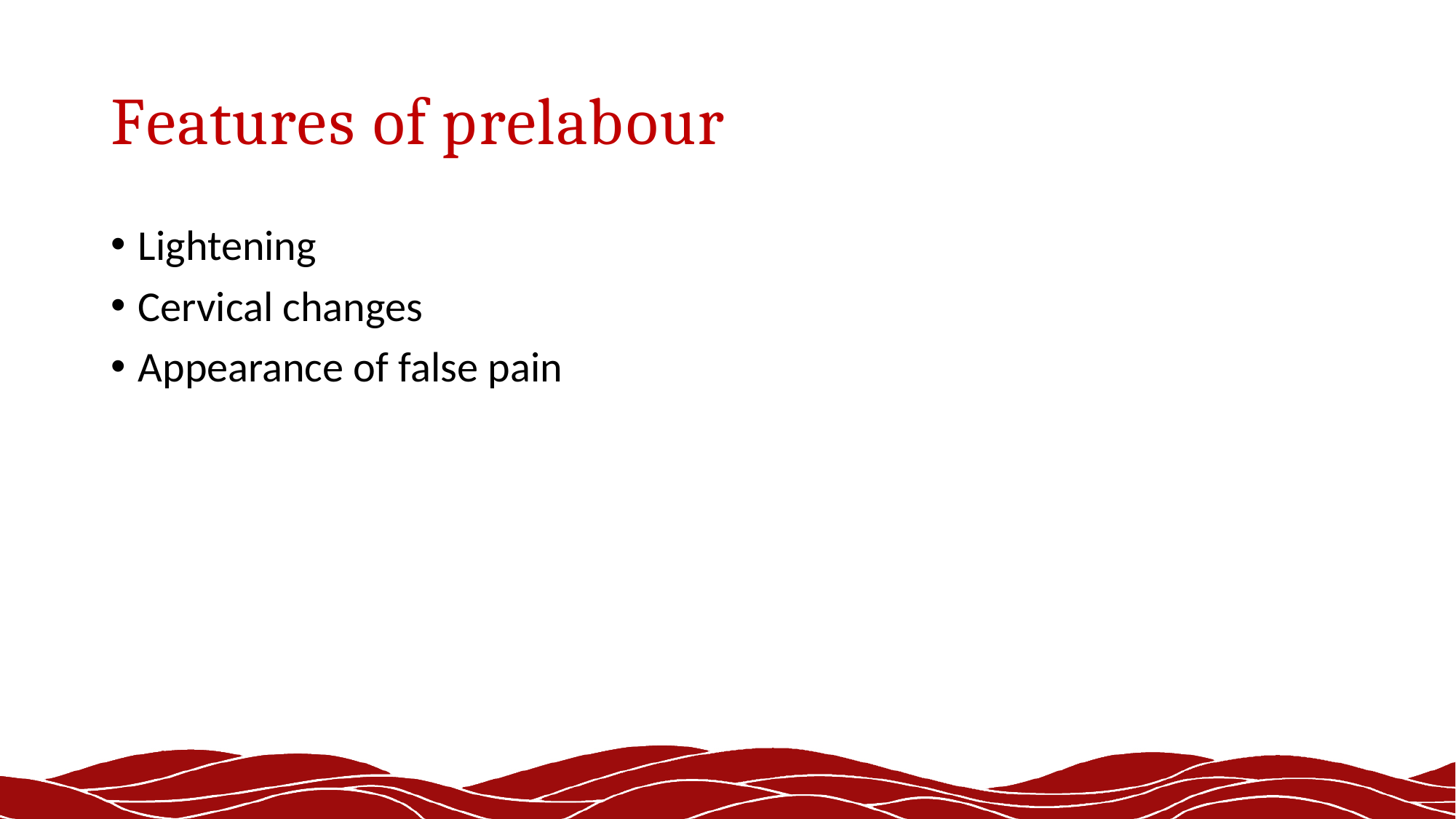

# Features of prelabour
Lightening
Cervical changes
Appearance of false pain